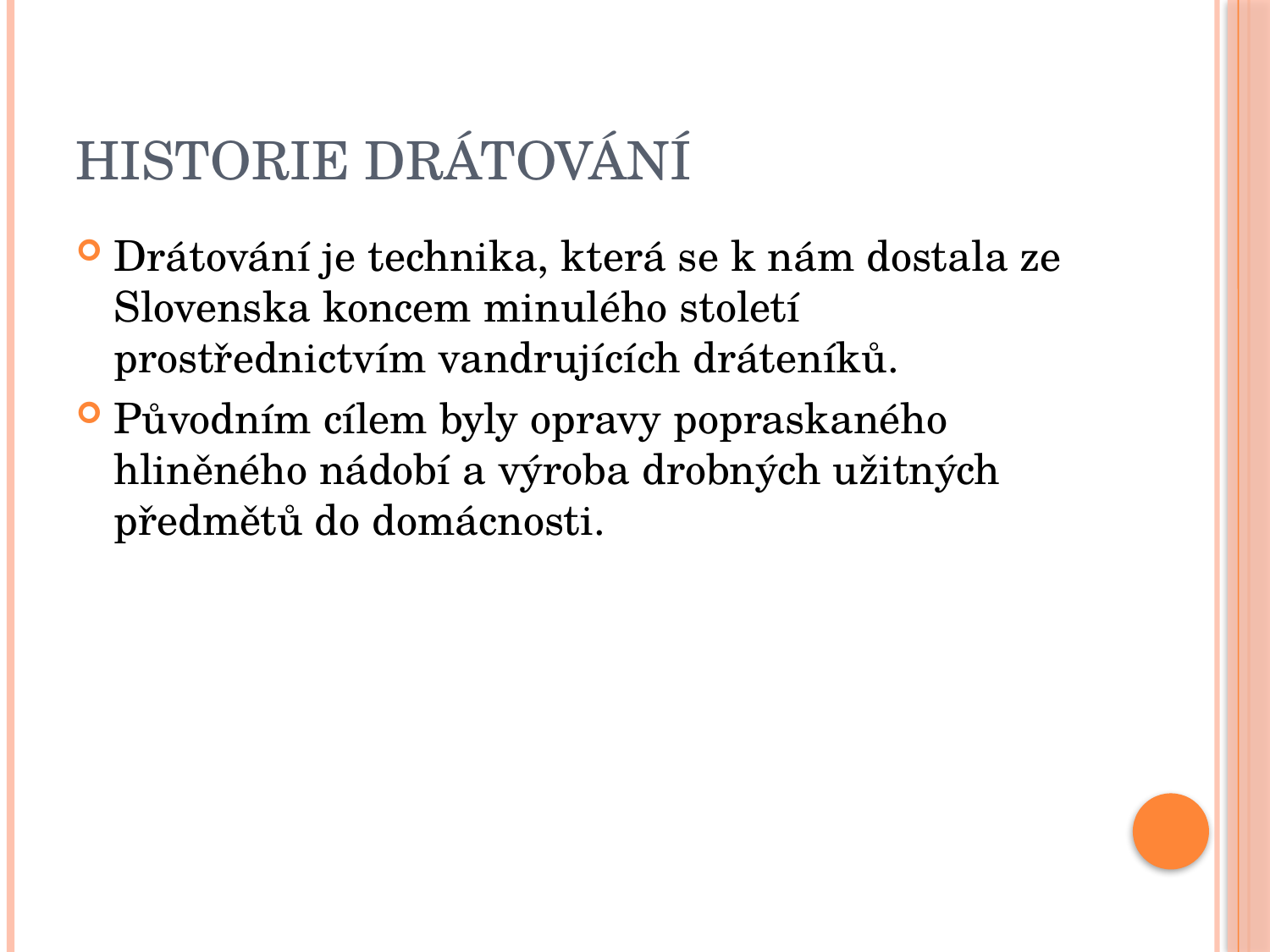

# Historie drátování
Drátování je technika, která se k nám dostala ze Slovenska koncem minulého století prostřednictvím vandrujících dráteníků.
Původním cílem byly opravy popraskaného hliněného nádobí a výroba drobných užitných předmětů do domácnosti.